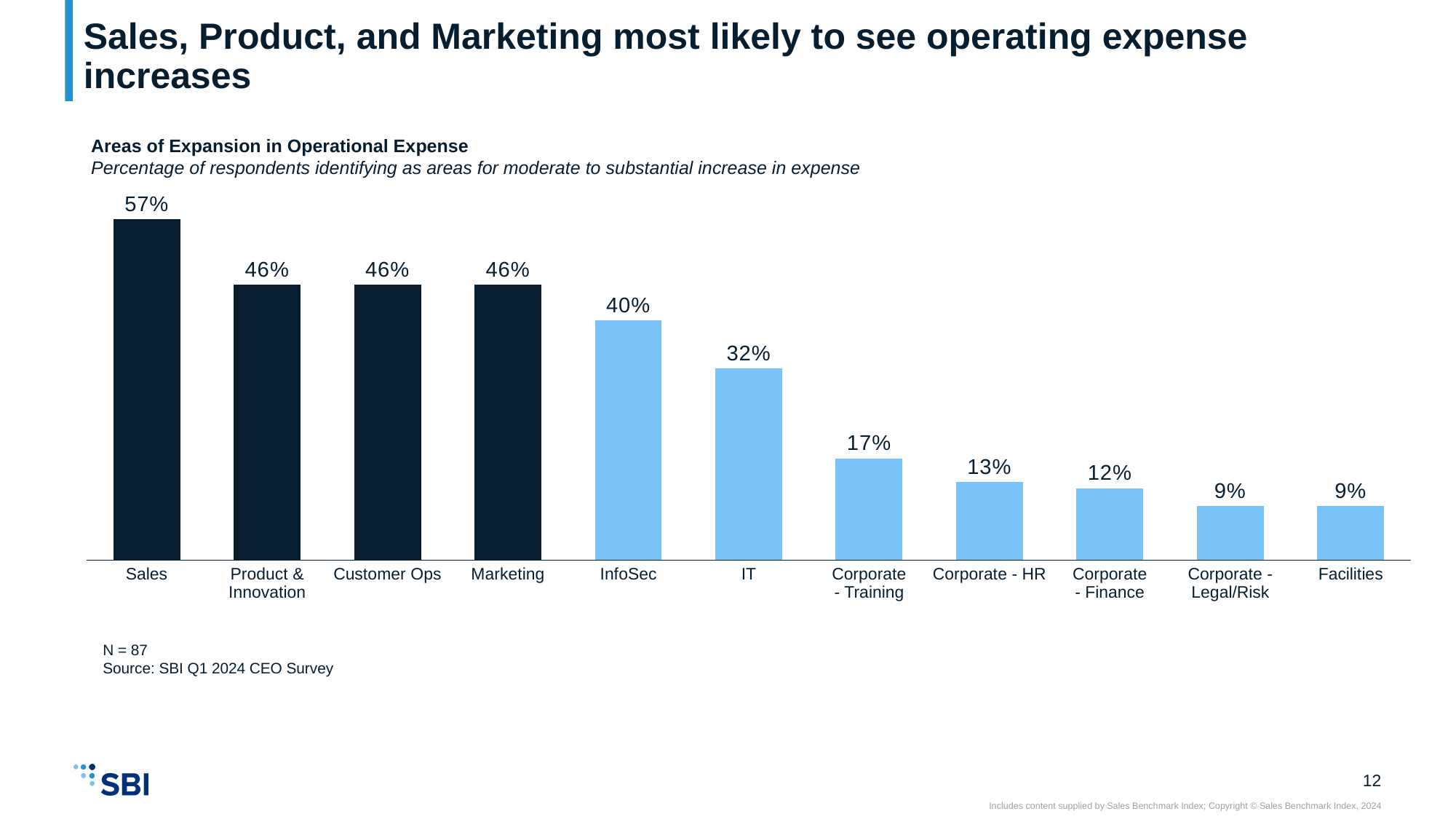

# Sales, Product, and Marketing most likely to see operating expense increases
Areas of Expansion in Operational Expense
Percentage of respondents identifying as areas for moderate to substantial increase in expense

### Chart

| Category |  |
|---|---|
Sales
Product & Innovation
Customer Ops
Marketing
InfoSec
IT
Corporate - Training
Corporate - HR
Corporate - Finance
Corporate - Legal/Risk
Facilities
N = 87
Source: SBI Q1 2024 CEO Survey